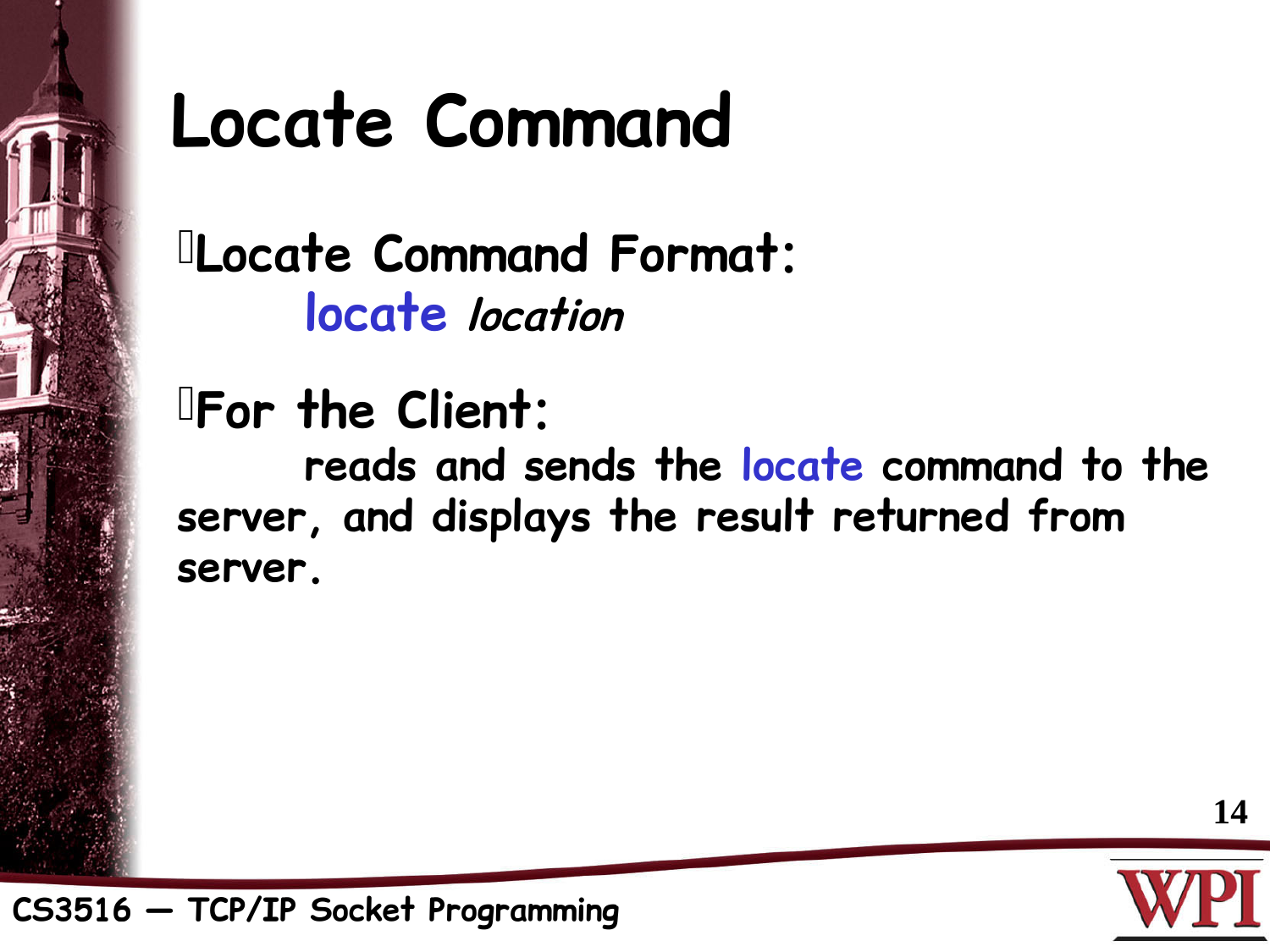

Locate Command
Locate Command Format:
	locate location

For the Client:
	reads and sends the locate command to the server, and displays the result returned from server.

14
CS3516 — TCP/IP Socket Programming